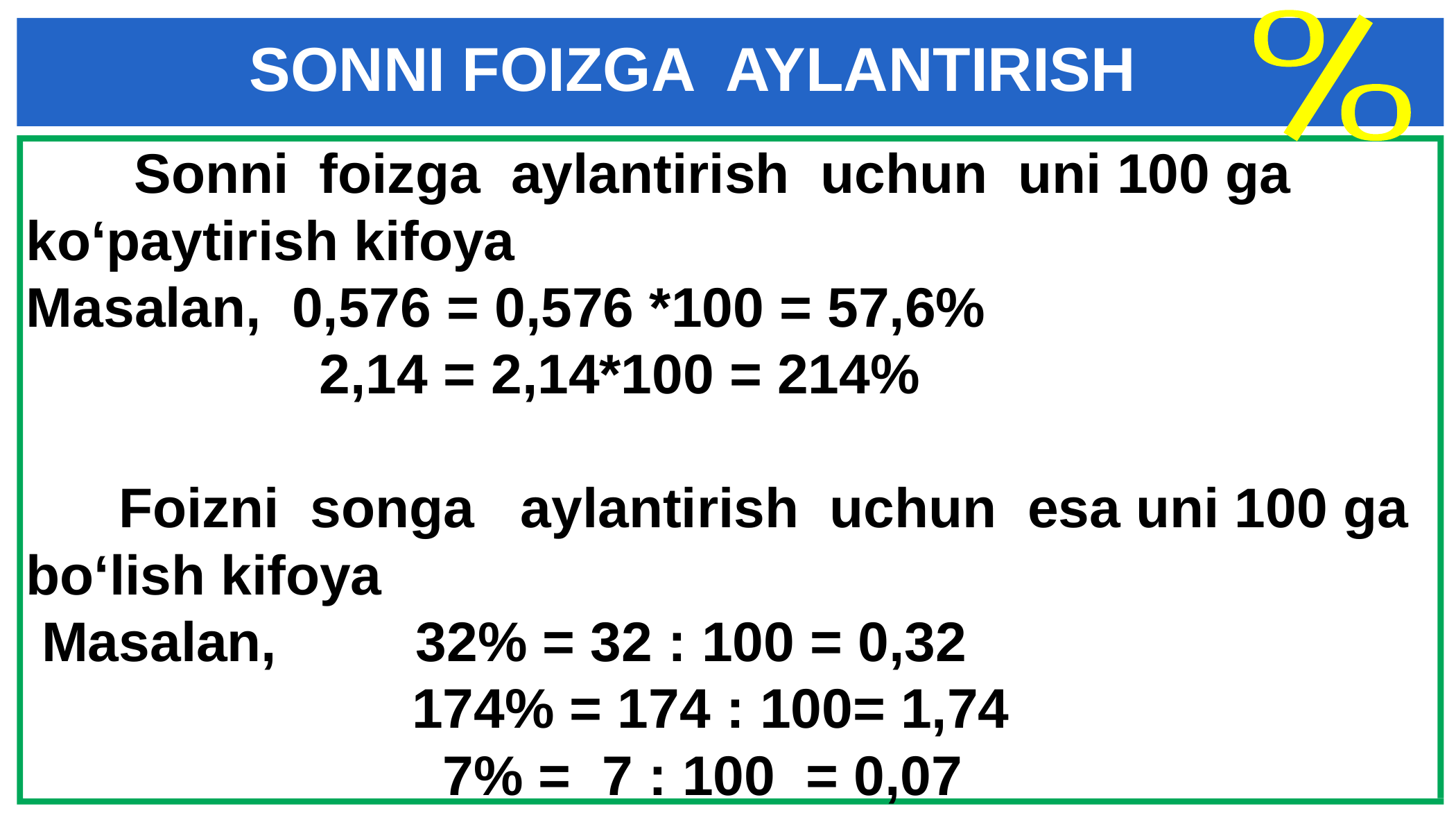

о
о
SONNI FOIZGA  AYLANTIRISH
       Sonni  foizga  aylantirish  uchun  uni 100 ga  ko‘paytirish kifoya
Masalan,  0,576 = 0,576 *100 = 57,6%
                   2,14 = 2,14*100 = 214%

      Foizni  songa   aylantirish  uchun  esa uni 100 ga  bo‘lish kifoya
 Masalan,         32% = 32 : 100 = 0,32
                         174% = 174 : 100= 1,74
                           7% =  7 : 100  = 0,07